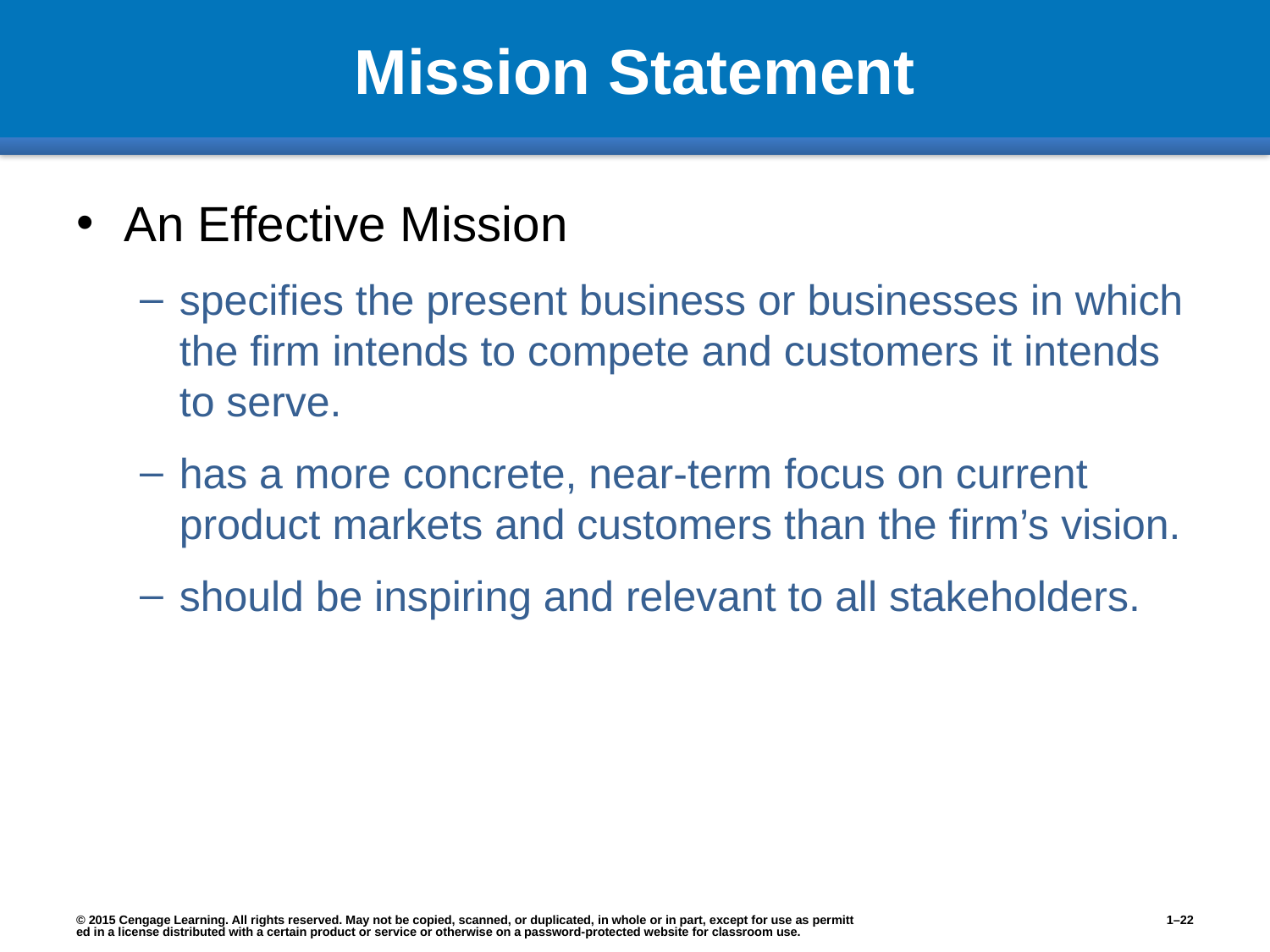

# Mission Statement
An Effective Mission
specifies the present business or businesses in which the firm intends to compete and customers it intends to serve.
has a more concrete, near-term focus on current product markets and customers than the firm’s vision.
should be inspiring and relevant to all stakeholders.
© 2015 Cengage Learning. All rights reserved. May not be copied, scanned, or duplicated, in whole or in part, except for use as permitted in a license distributed with a certain product or service or otherwise on a password-protected website for classroom use.
1–22